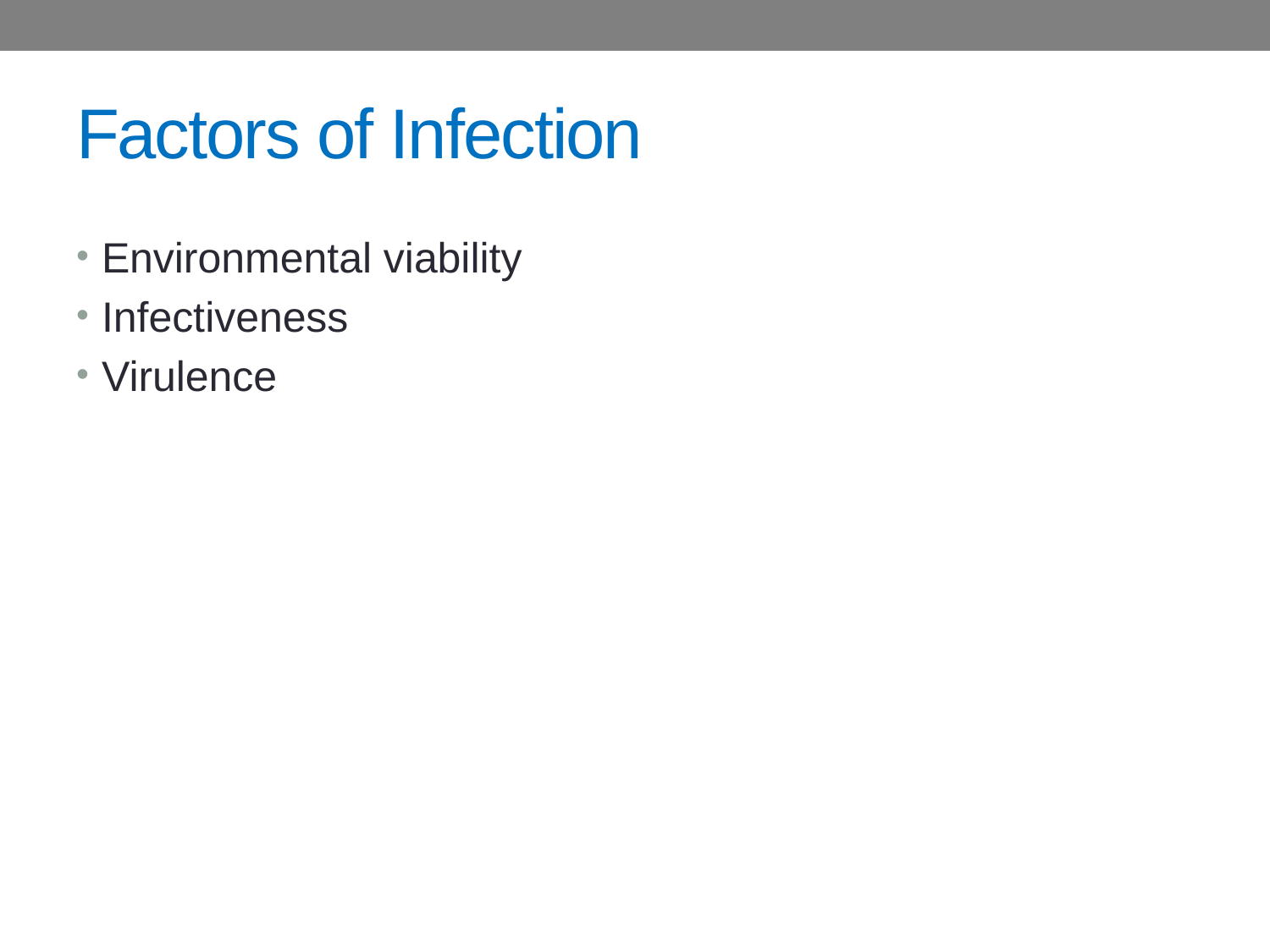

# Factors of Infection
Environmental viability
Infectiveness
Virulence